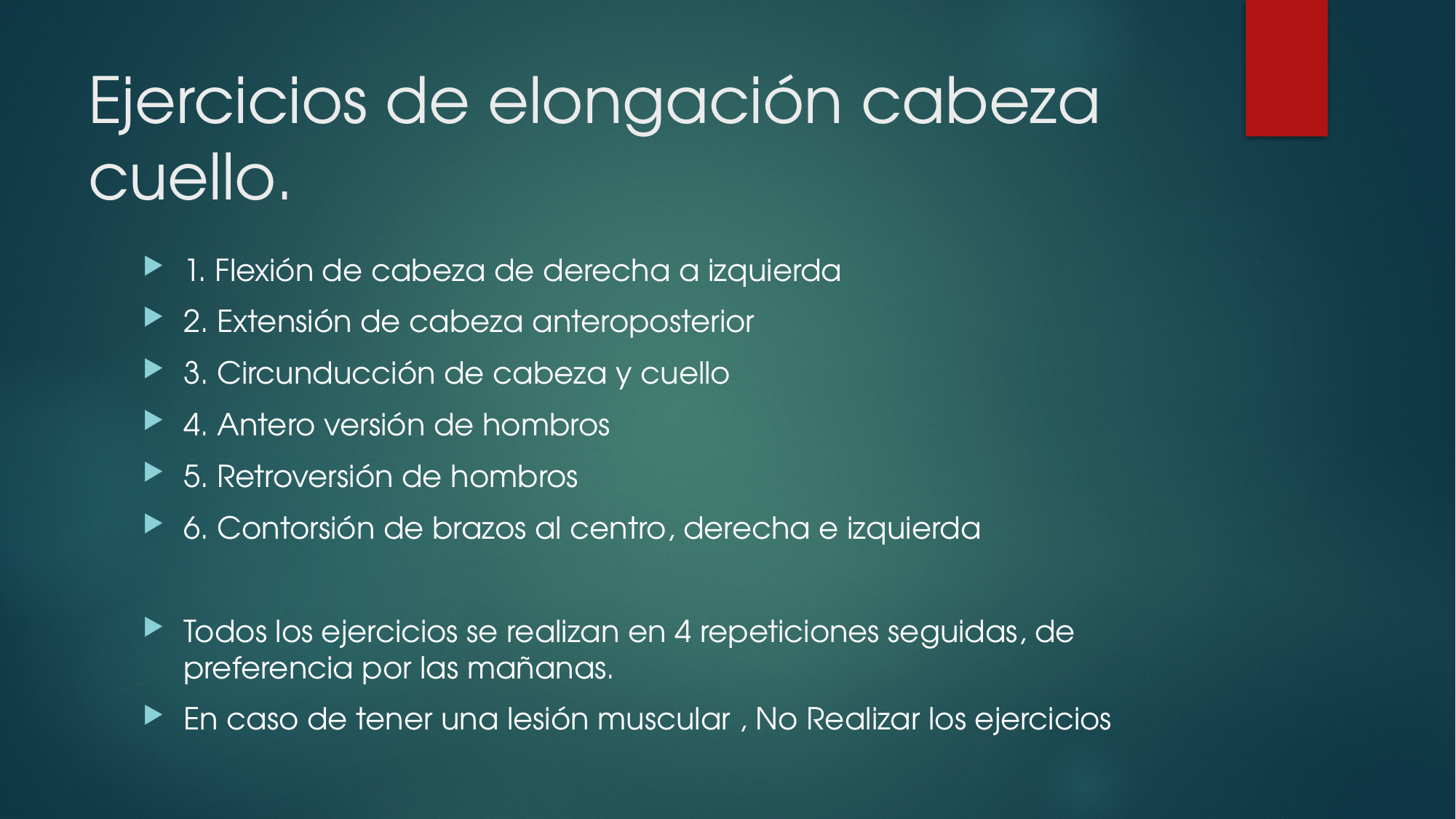

# Ejercicios de elongación cabeza cuello.
1. Flexión de cabeza de derecha a izquierda
2. Extensión de cabeza anteroposterior
3. Circunducción de cabeza y cuello
4. Antero versión de hombros
5. Retroversión de hombros
6. Contorsión de brazos al centro, derecha e izquierda

Todos los ejercicios se realizan en 4 repeticiones seguidas, de preferencia por las mañanas.
En caso de tener una lesión muscular , No Realizar los ejercicios